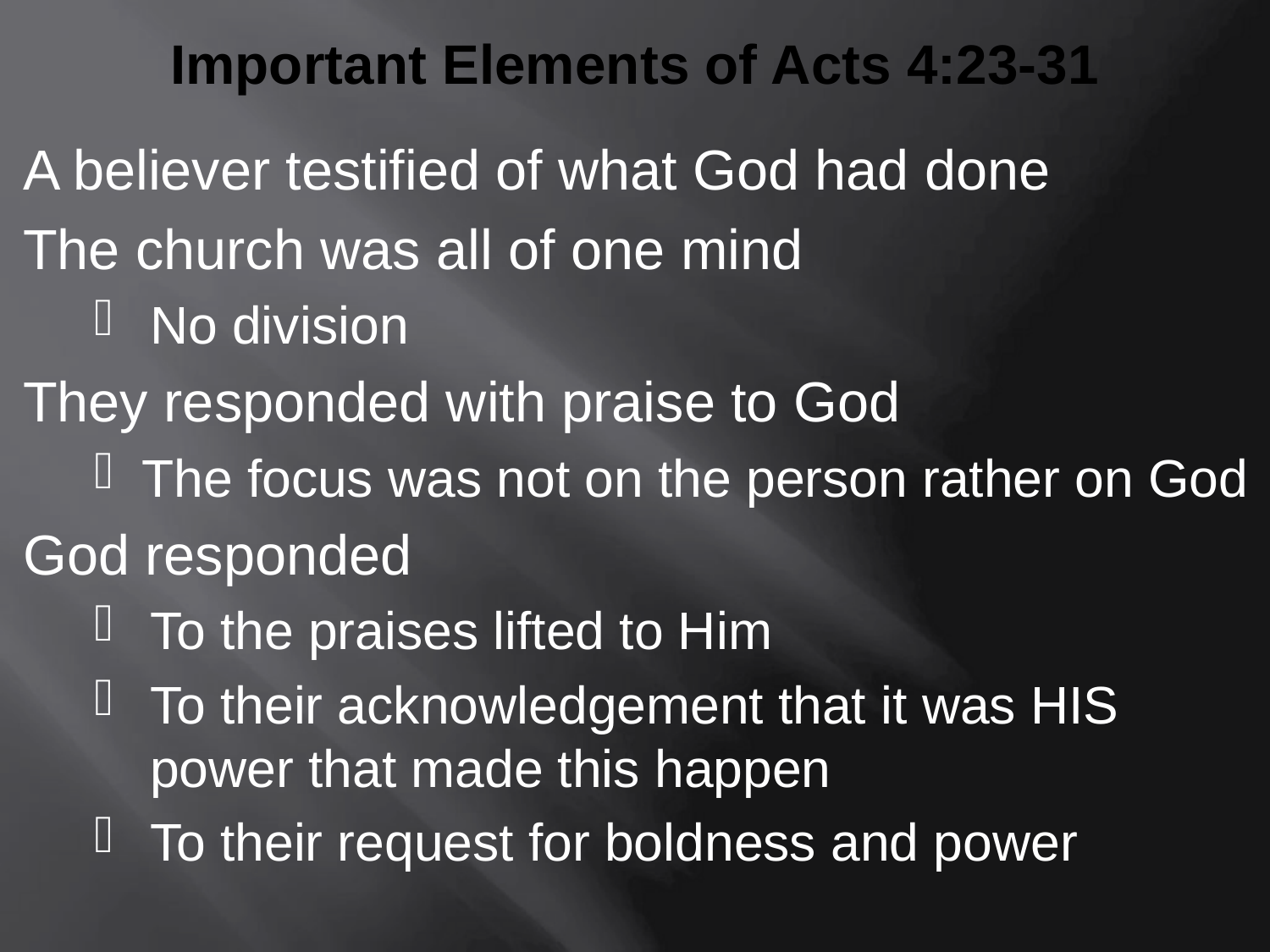

# Important Elements of Acts 4:23-31

A believer testified of what God had done
The church was all of one mind
No division
They responded with praise to God
The focus was not on the person rather on God
God responded
To the praises lifted to Him
To their acknowledgement that it was HIS power that made this happen
To their request for boldness and power